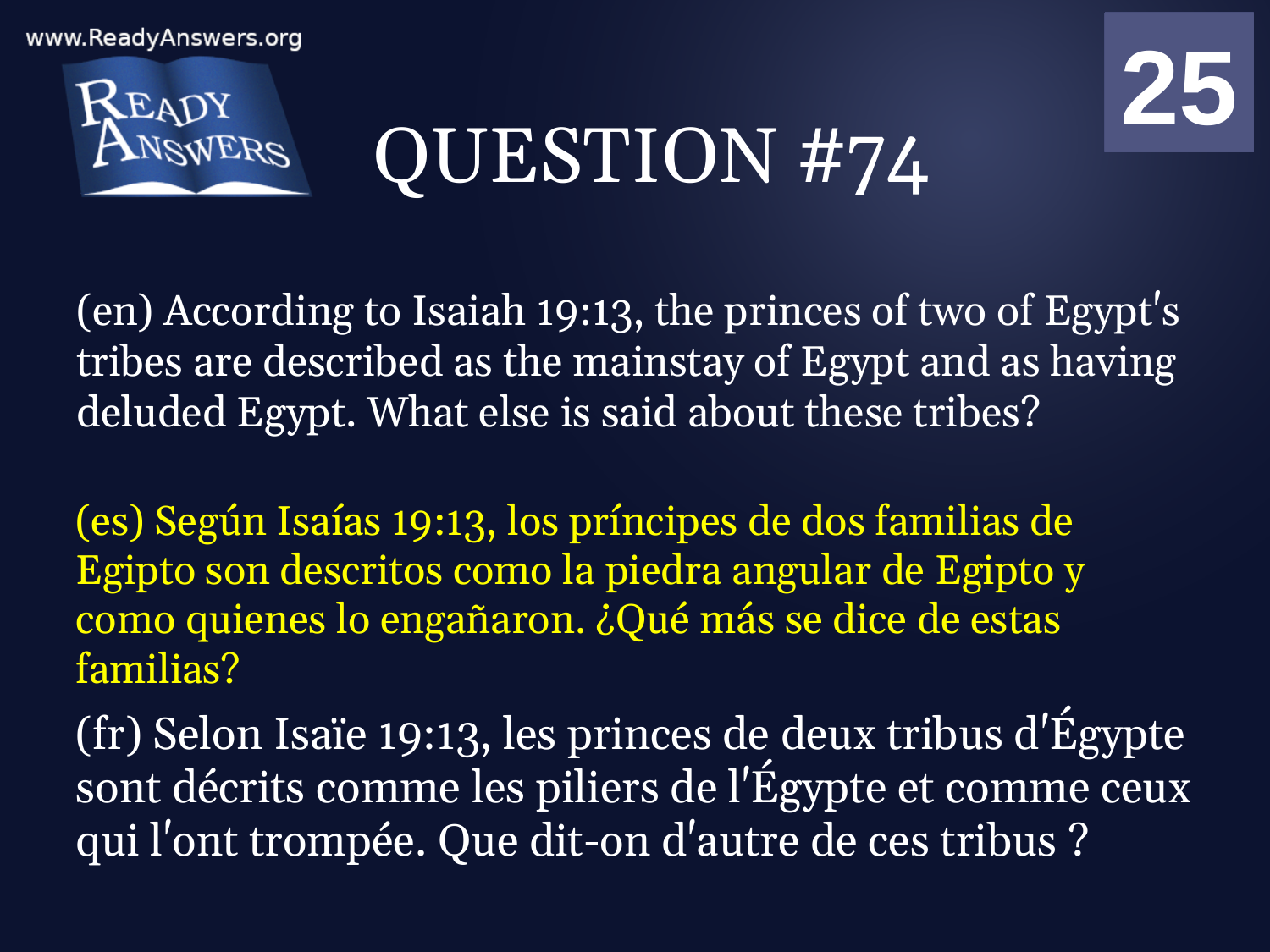

01
02
03
04
05
06
07
08
09
10
11
12
13
14
15
16
17
18
19
20
21
22
23
24
25
00
# QUESTION #74
(en) According to Isaiah 19:13, the princes of two of Egypt's tribes are described as the mainstay of Egypt and as having deluded Egypt. What else is said about these tribes?
(es) Según Isaías 19:13, los príncipes de dos familias de Egipto son descritos como la piedra angular de Egipto y como quienes lo engañaron. ¿Qué más se dice de estas familias?
(fr) Selon Isaïe 19:13, les princes de deux tribus d'Égypte sont décrits comme les piliers de l'Égypte et comme ceux qui l'ont trompée. Que dit-on d'autre de ces tribus ?